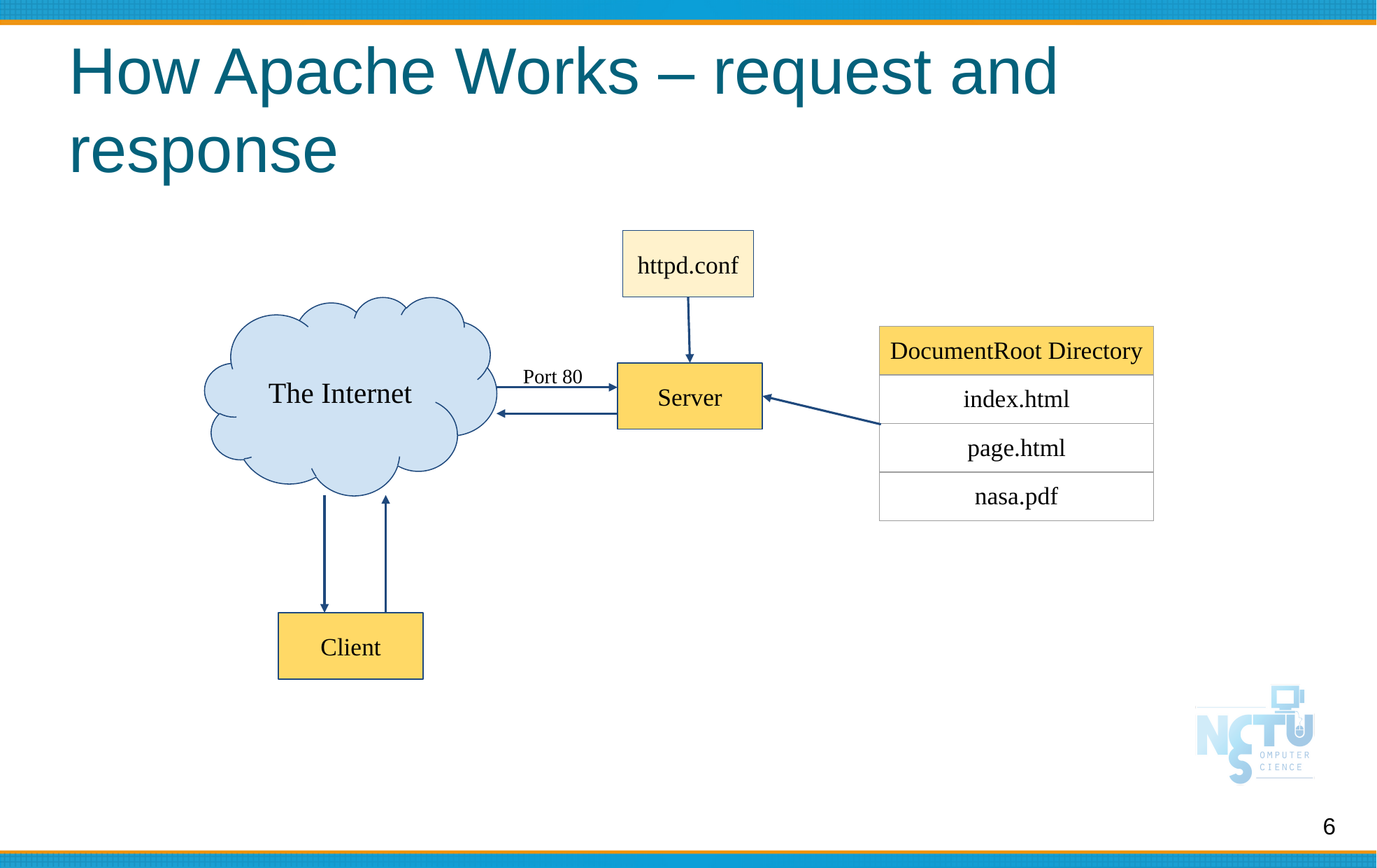

# How Apache Works – request and response
httpd.conf
The Internet
| DocumentRoot Directory |
| --- |
| index.html |
| page.html |
| nasa.pdf |
Port 80
Server
Client
6